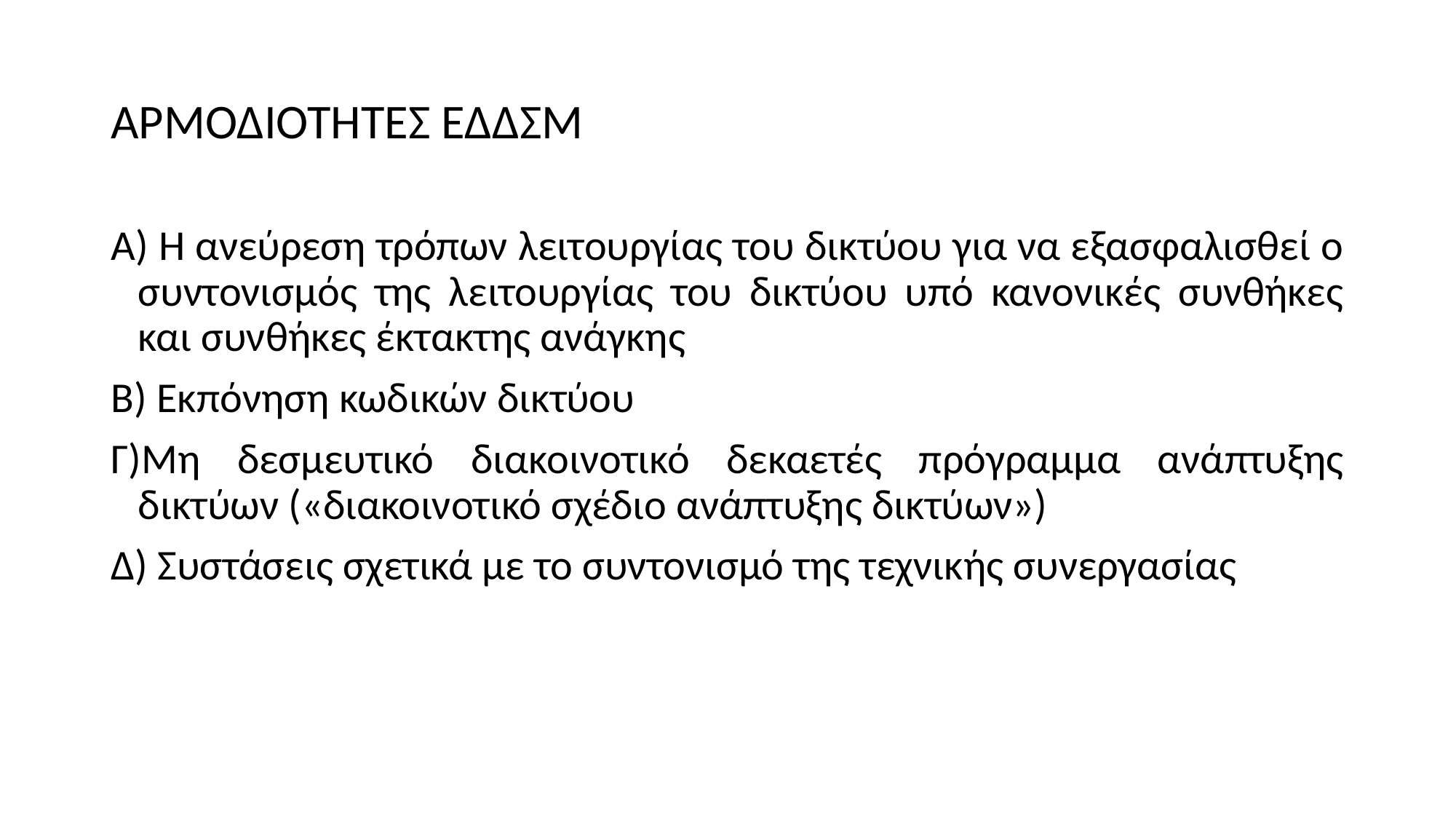

# ΑΡΜΟΔΙΟΤΗΤΕΣ ΕΔΔΣΜ
Α) Η ανεύρεση τρόπων λειτουργίας του δικτύου για να εξασφαλισθεί ο συντονισμός της λειτουργίας του δικτύου υπό κανονικές συνθήκες και συνθήκες έκτακτης ανάγκης
Β) Εκπόνηση κωδικών δικτύου
Γ)Μη δεσμευτικό διακοινοτικό δεκαετές πρόγραμμα ανάπτυξης δικτύων («διακοινοτικό σχέδιο ανάπτυξης δικτύων»)
Δ) Συστάσεις σχετικά με το συντονισμό της τεχνικής συνεργασίας